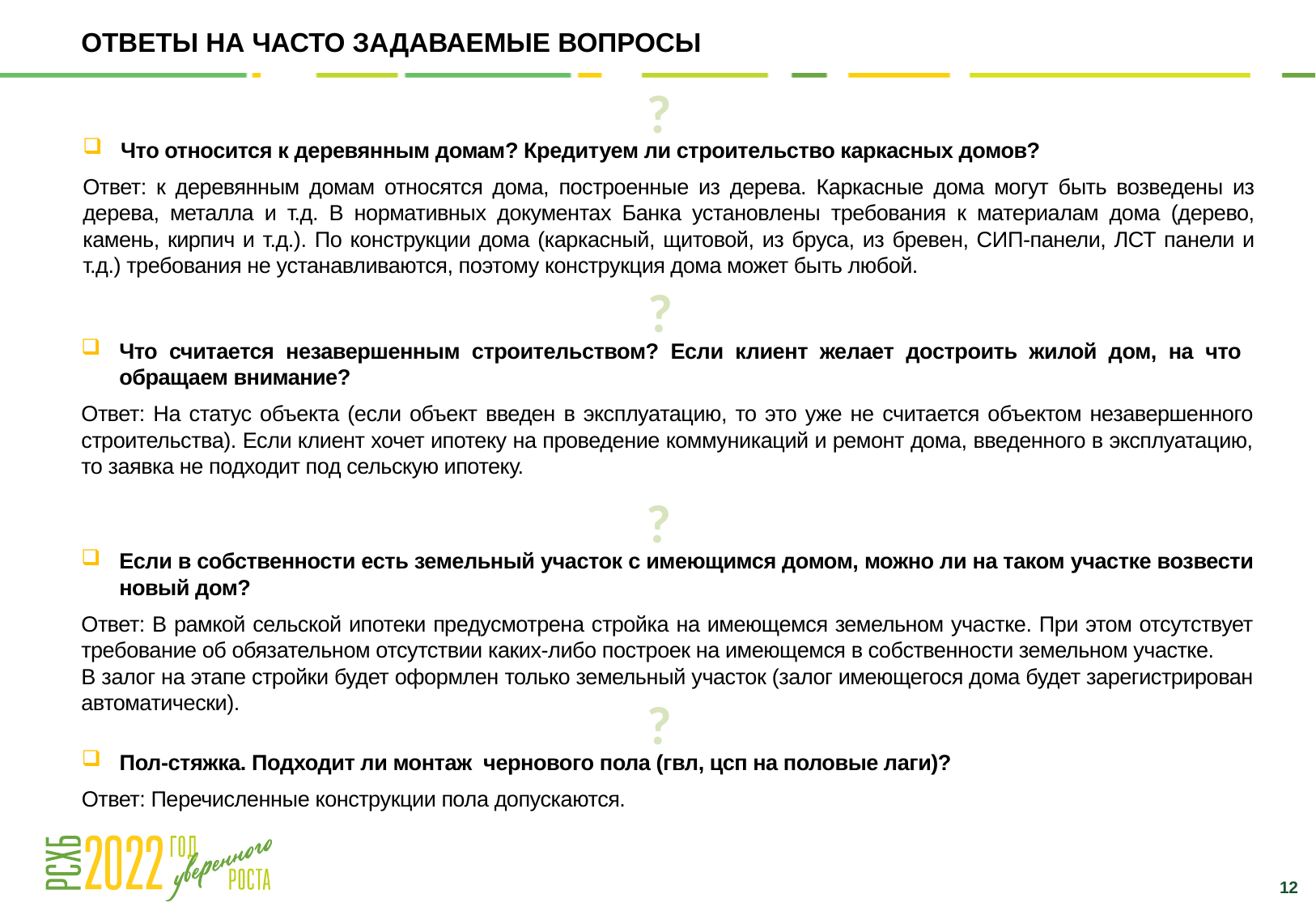

ОТВЕТЫ НА ЧАСТО ЗАДАВАЕМЫЕ ВОПРОСЫ
?
Что относится к деревянным домам? Кредитуем ли строительство каркасных домов?
Ответ: к деревянным домам относятся дома, построенные из дерева. Каркасные дома могут быть возведены из дерева, металла и т.д. В нормативных документах Банка установлены требования к материалам дома (дерево, камень, кирпич и т.д.). По конструкции дома (каркасный, щитовой, из бруса, из бревен, СИП-панели, ЛСТ панели и т.д.) требования не устанавливаются, поэтому конструкция дома может быть любой.
?
Что считается незавершенным строительством? Если клиент желает достроить жилой дом, на что  обращаем внимание?
Ответ: На статус объекта (если объект введен в эксплуатацию, то это уже не считается объектом незавершенного строительства). Если клиент хочет ипотеку на проведение коммуникаций и ремонт дома, введенного в эксплуатацию, то заявка не подходит под сельскую ипотеку.
?
Если в собственности есть земельный участок с имеющимся домом, можно ли на таком участке возвести новый дом?
Ответ: В рамкой сельской ипотеки предусмотрена стройка на имеющемся земельном участке. При этом отсутствует требование об обязательном отсутствии каких-либо построек на имеющемся в собственности земельном участке.
В залог на этапе стройки будет оформлен только земельный участок (залог имеющегося дома будет зарегистрирован автоматически).
?
Пол-стяжка. Подходит ли монтаж  чернового пола (гвл, цсп на половые лаги)?
Ответ: Перечисленные конструкции пола допускаются.
12